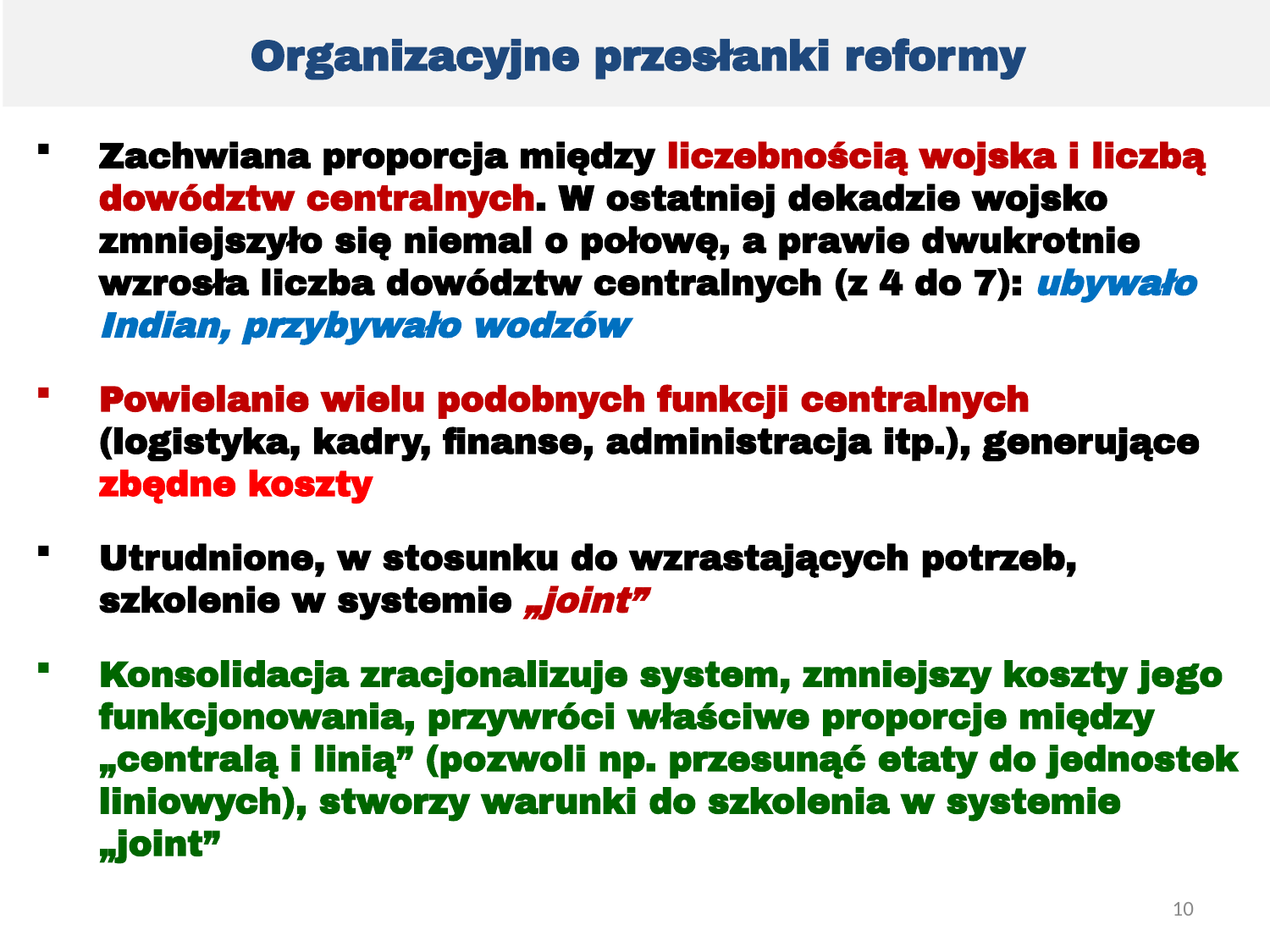

Organizacyjne przesłanki reformy
Zachwiana proporcja między liczebnością wojska i liczbą dowództw centralnych. W ostatniej dekadzie wojsko zmniejszyło się niemal o połowę, a prawie dwukrotnie wzrosła liczba dowództw centralnych (z 4 do 7): ubywało Indian, przybywało wodzów
Powielanie wielu podobnych funkcji centralnych (logistyka, kadry, finanse, administracja itp.), generujące zbędne koszty
Utrudnione, w stosunku do wzrastających potrzeb, szkolenie w systemie „joint”
Konsolidacja zracjonalizuje system, zmniejszy koszty jego funkcjonowania, przywróci właściwe proporcje między „centralą i linią” (pozwoli np. przesunąć etaty do jednostek liniowych), stworzy warunki do szkolenia w systemie „joint”
10